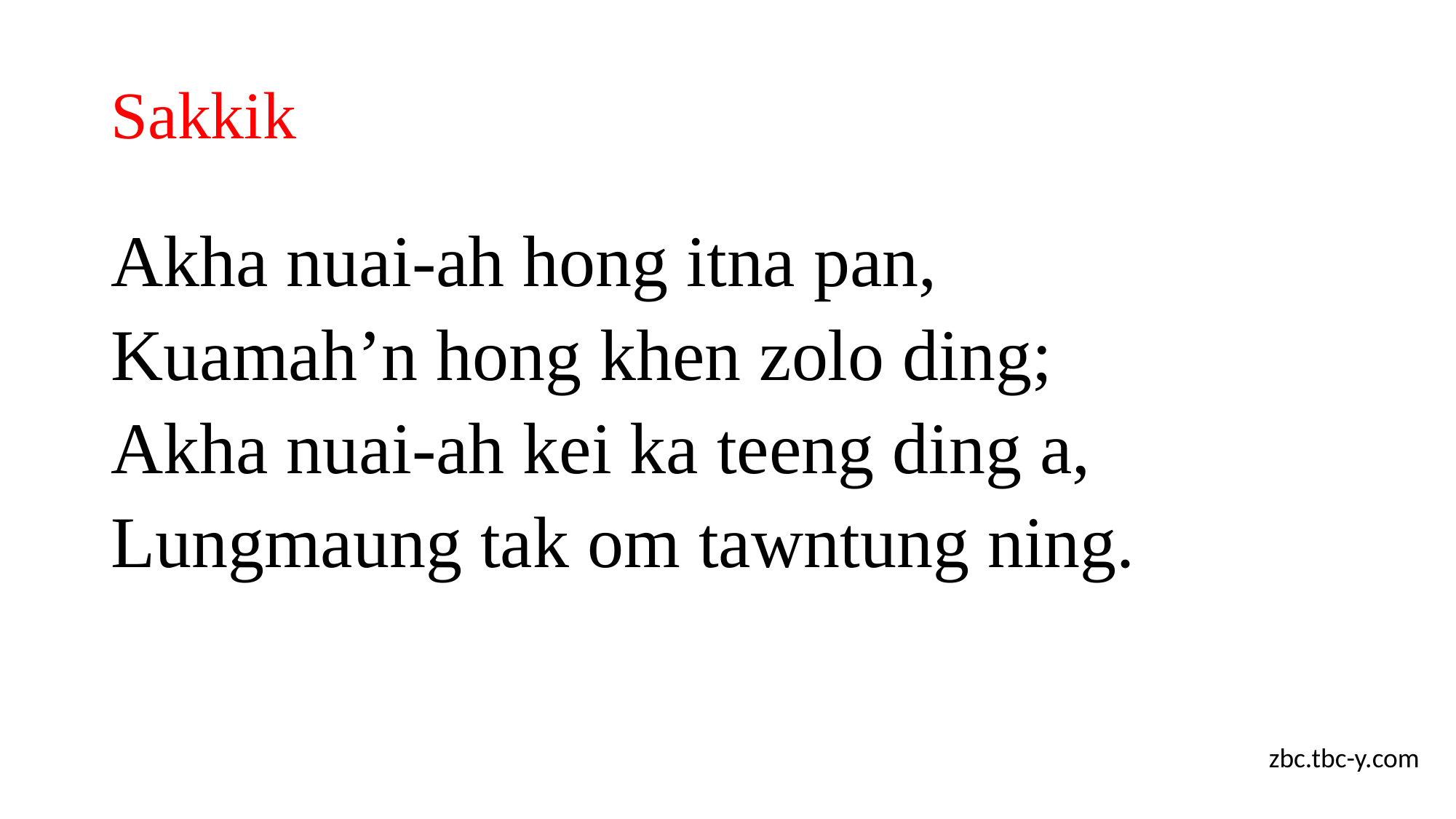

# Sakkik
Akha nuai-ah hong itna pan,
Kuamah’n hong khen zolo ding;
Akha nuai-ah kei ka teeng ding a,
Lungmaung tak om tawntung ning.

zbc.tbc-y.com